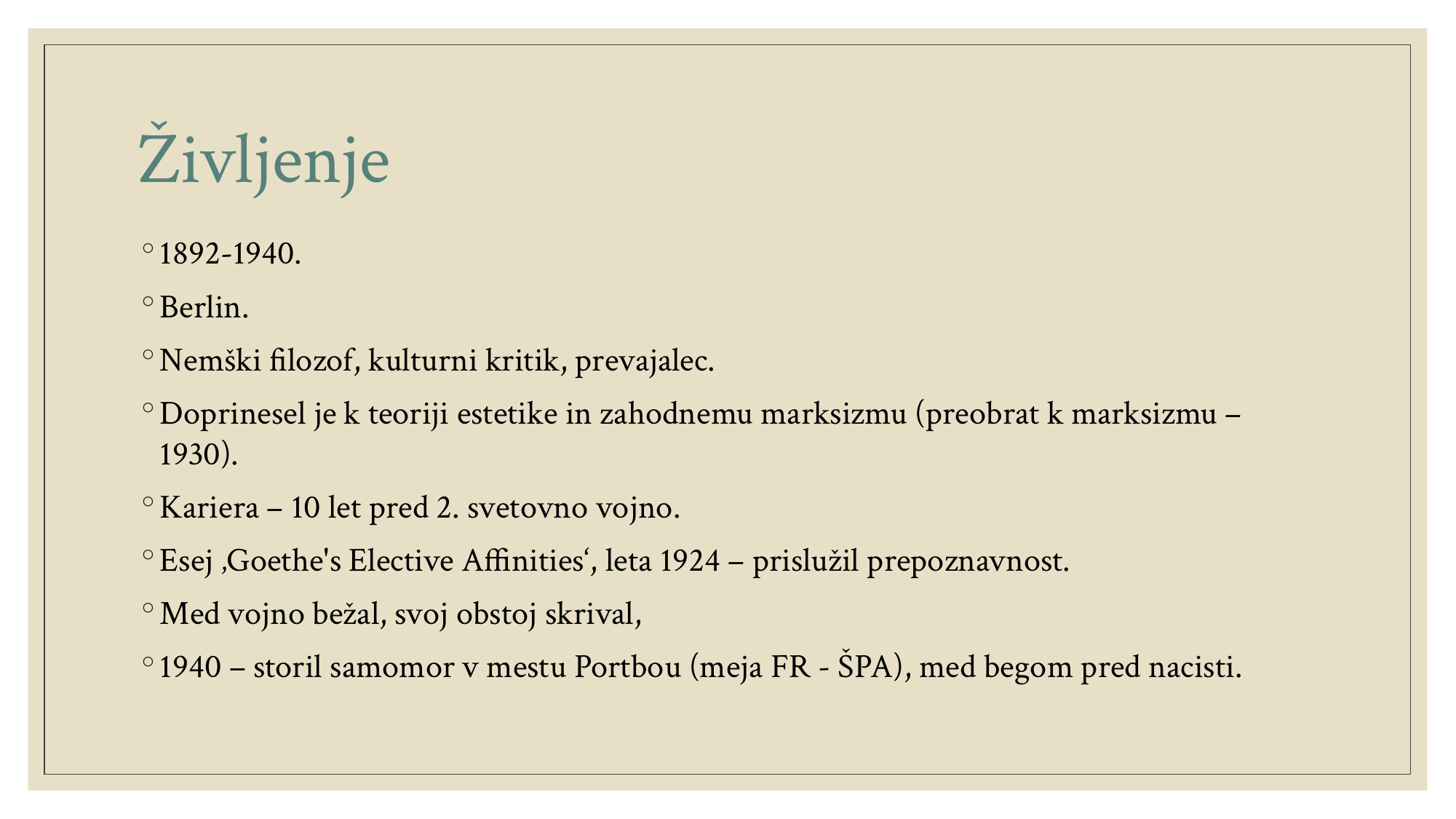

# Življenje
1892-1940.
Berlin.
Nemški filozof, kulturni kritik, prevajalec.
Doprinesel je k teoriji estetike in zahodnemu marksizmu (preobrat k marksizmu – 1930).
Kariera – 10 let pred 2. svetovno vojno.
Esej ‚Goethe's Elective Affinities‘, leta 1924 – prislužil prepoznavnost.
Med vojno bežal, svoj obstoj skrival,
1940 – storil samomor v mestu Portbou (meja FR - ŠPA), med begom pred nacisti.